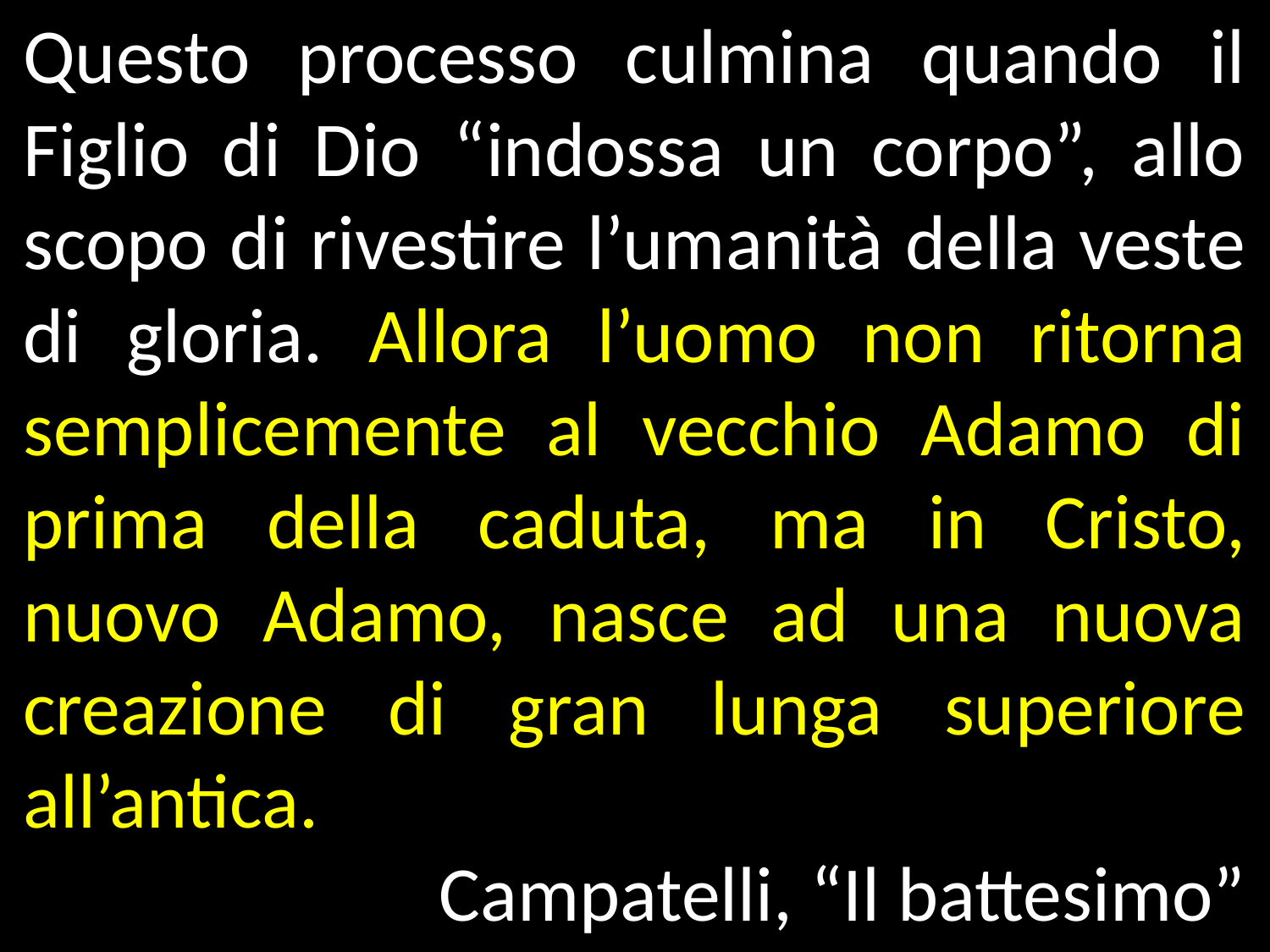

Questo processo culmina quando il Figlio di Dio “indossa un corpo”, allo scopo di rivestire l’umanità della veste di gloria. Allora l’uomo non ritorna semplicemente al vecchio Adamo di prima della caduta, ma in Cristo, nuovo Adamo, nasce ad una nuova creazione di gran lunga superiore all’antica.
Campatelli, “Il battesimo”
Tutta la storia della salvezza è allora vista nei termini di “rivestire Adamo”, restituendogli la veste di gloria/luce che ha perduto. La veste diventa ormai segno di due cose: afferma la dignità dell’uomo, anche se decaduto, e la possibilità di rivestire la gloria perduta.